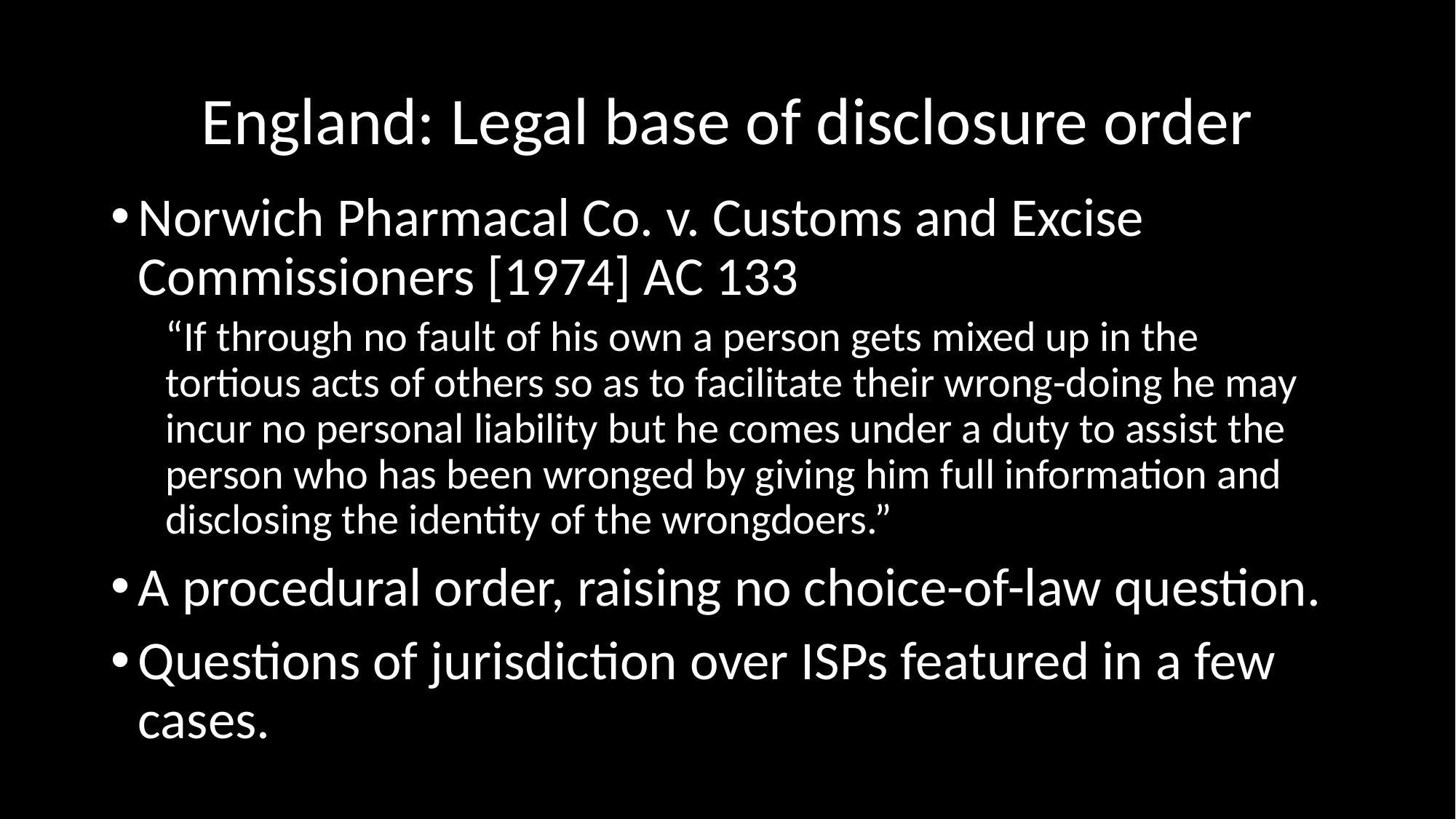

# England: Legal base of disclosure order
Norwich Pharmacal Co. v. Customs and Excise Commissioners [1974] AC 133
“If through no fault of his own a person gets mixed up in the tortious acts of others so as to facilitate their wrong-doing he may incur no personal liability but he comes under a duty to assist the person who has been wronged by giving him full information and disclosing the identity of the wrongdoers.”
A procedural order, raising no choice-of-law question.
Questions of jurisdiction over ISPs featured in a few cases.